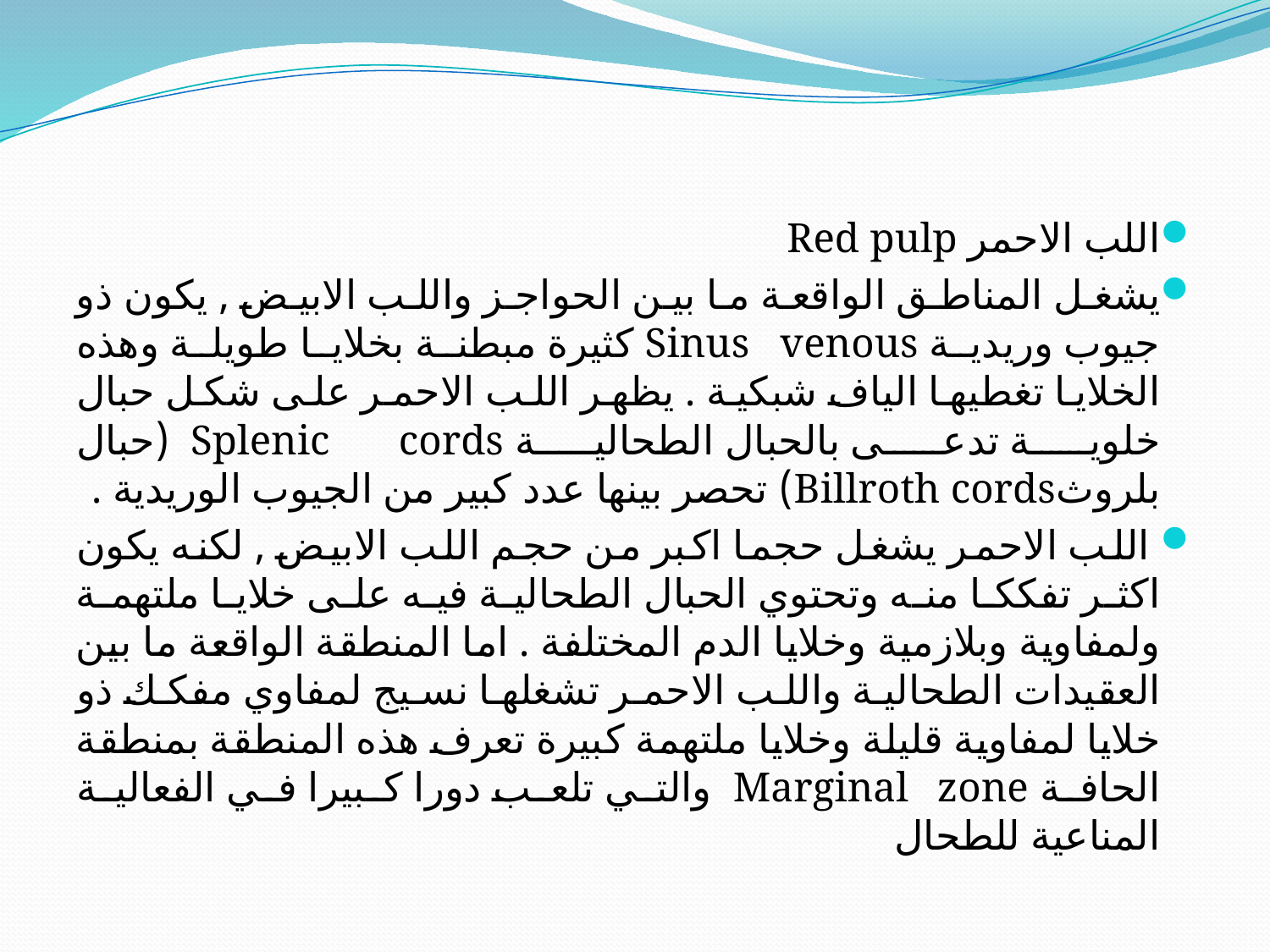

#
اللب الاحمر Red pulp
يشغل المناطق الواقعة ما بين الحواجز واللب الابيض , يكون ذو جيوب وريدية Sinus venous كثيرة مبطنة بخلايا طويلة وهذه الخلايا تغطيها الياف شبكية . يظهر اللب الاحمر على شكل حبال خلوية تدعى بالحبال الطحالية Splenic cords  (حبال بلروثBillroth cords) تحصر بينها عدد كبير من الجيوب الوريدية .
 اللب الاحمر يشغل حجما اكبر من حجم اللب الابيض , لكنه يكون اكثر تفككا منه وتحتوي الحبال الطحالية فيه على خلايا ملتهمة ولمفاوية وبلازمية وخلايا الدم المختلفة . اما المنطقة الواقعة ما بين العقيدات الطحالية واللب الاحمر تشغلها نسيج لمفاوي مفكك ذو خلايا لمفاوية قليلة وخلايا ملتهمة كبيرة تعرف هذه المنطقة بمنطقة الحافة Marginal zone  والتي تلعب دورا كبيرا في الفعالية المناعية للطحال